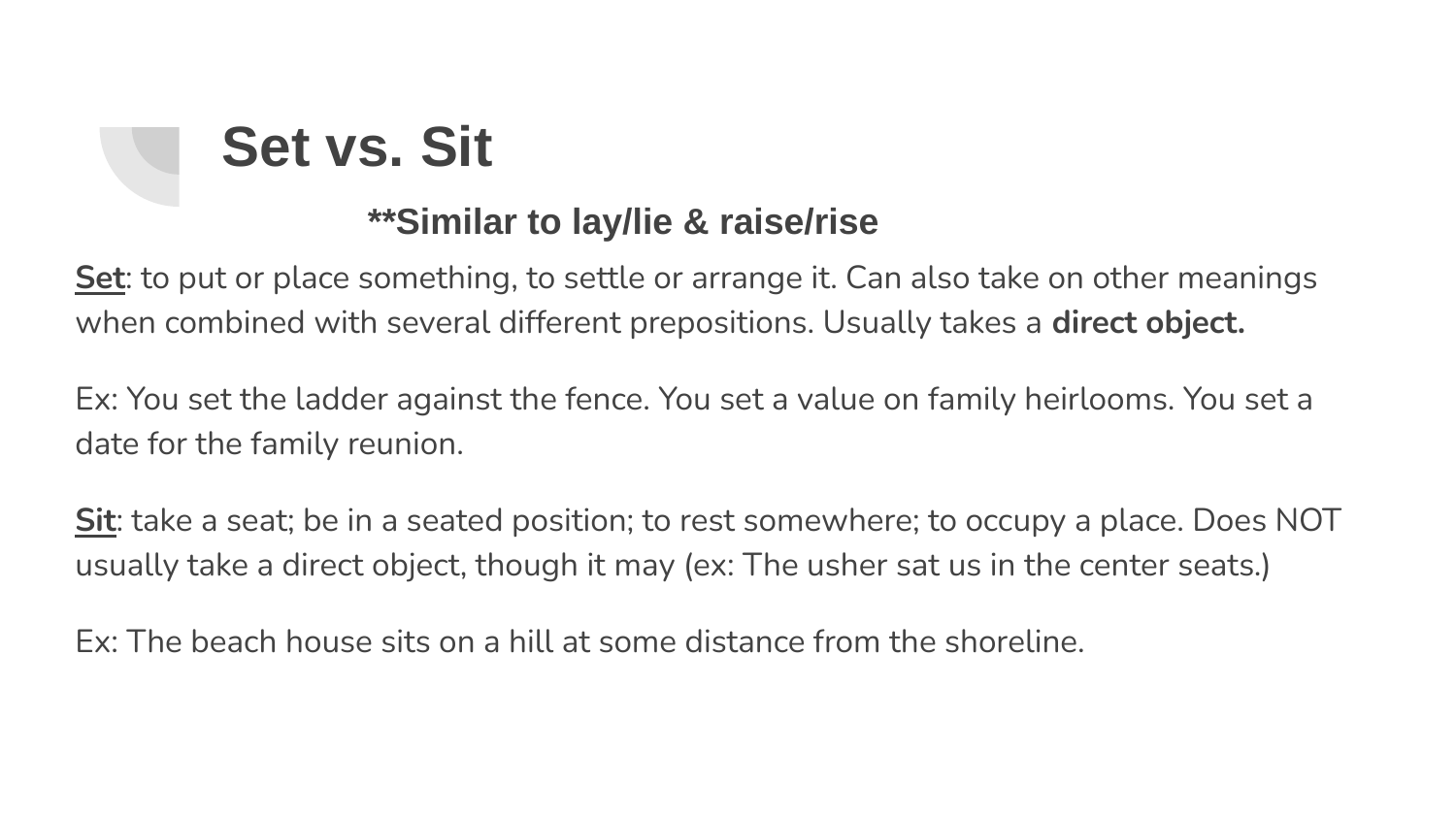

# Set vs. Sit							**Similar to lay/lie & raise/rise
Set: to put or place something, to settle or arrange it. Can also take on other meanings when combined with several different prepositions. Usually takes a direct object.
Ex: You set the ladder against the fence. You set a value on family heirlooms. You set a date for the family reunion.
Sit: take a seat; be in a seated position; to rest somewhere; to occupy a place. Does NOT usually take a direct object, though it may (ex: The usher sat us in the center seats.)
Ex: The beach house sits on a hill at some distance from the shoreline.